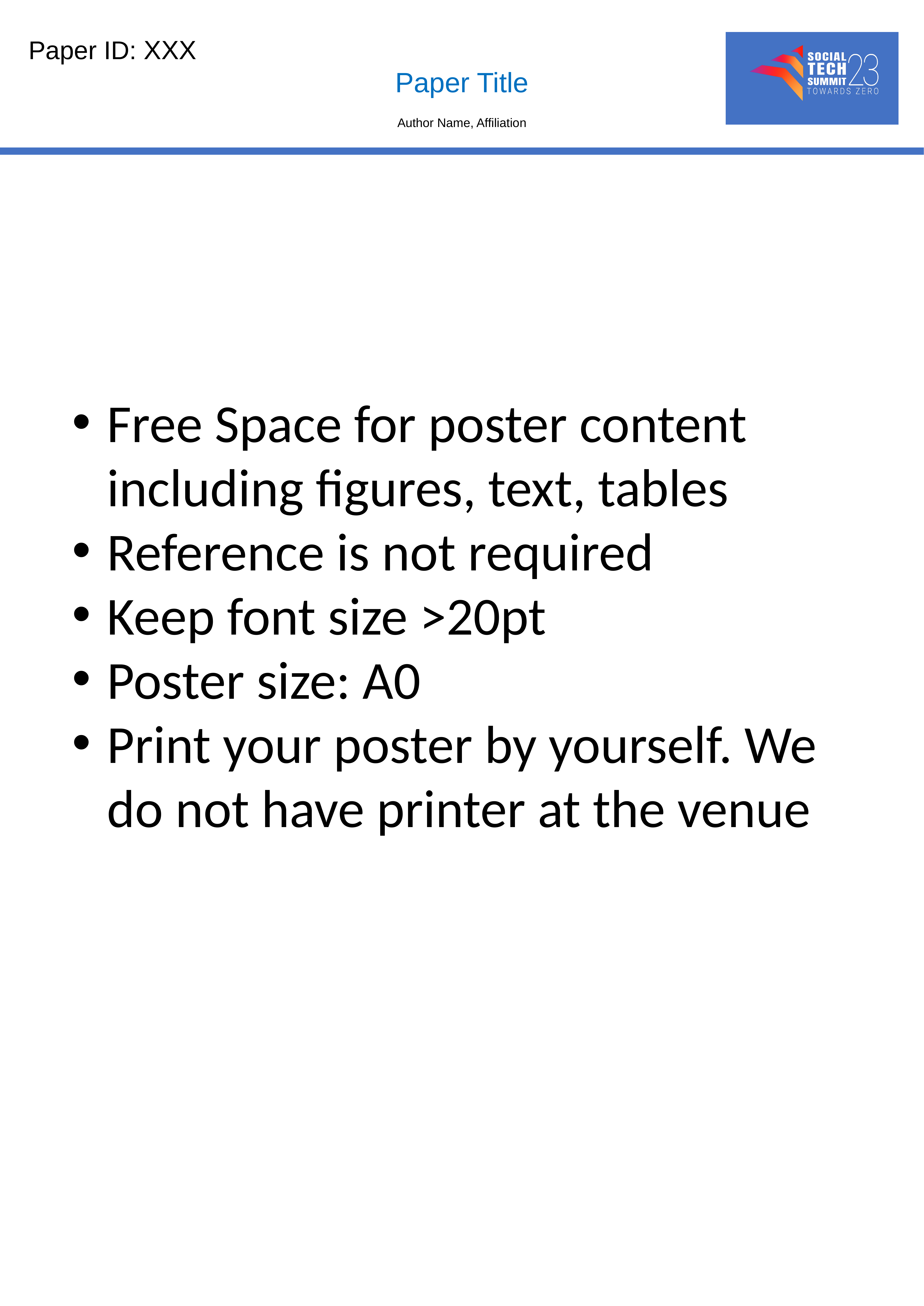

Paper ID: XXX
# Paper Title
Author Name, Affiliation
Free Space for poster content including figures, text, tables
Reference is not required
Keep font size >20pt
Poster size: A0
Print your poster by yourself. We do not have printer at the venue